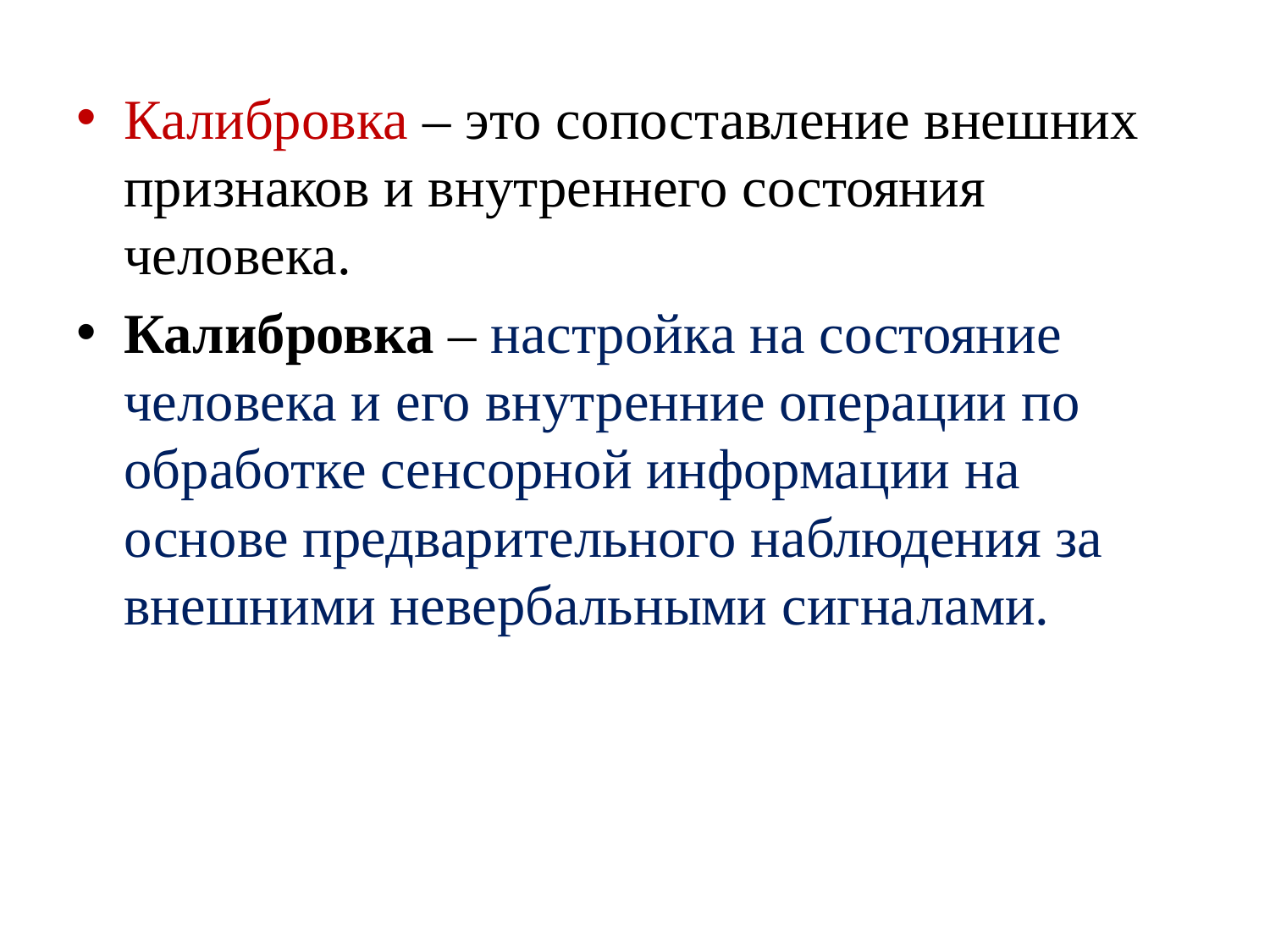

Калибровка – это сопоставление внешних признаков и внутреннего состояния человека.
Калибровка – настройка на состояние человека и его внутренние операции по обработке сенсорной информации на основе предварительного наблюдения за внешними невербальными сигналами.